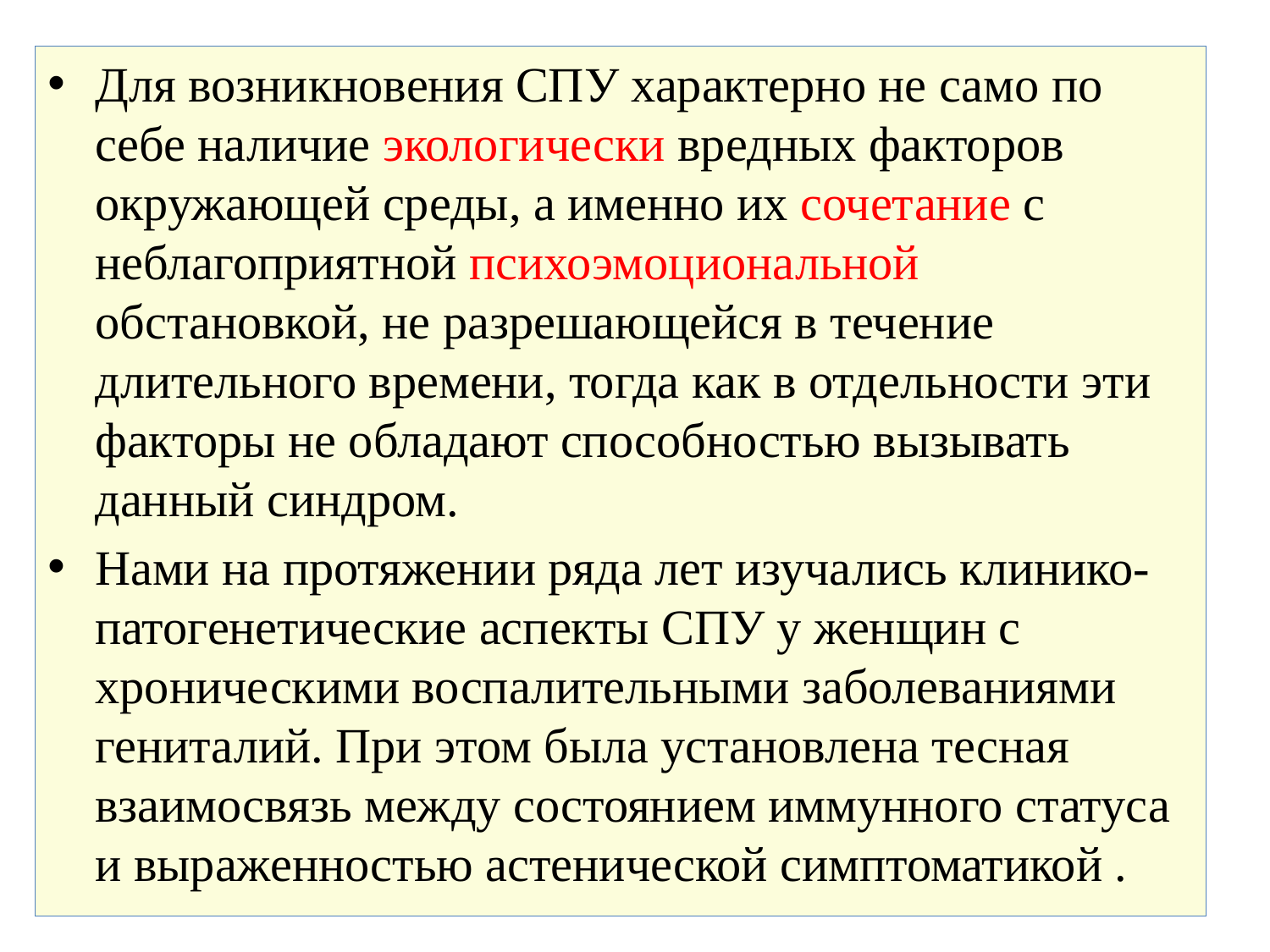

Для возникновения СПУ характерно не само по себе наличие экологически вредных факторов окружающей среды, а именно их сочетание с неблагоприятной психоэмоциональной обстановкой, не разрешающейся в течение длительного времени, тогда как в отдельности эти факторы не обладают способностью вызывать данный синдром.
Нами на протяжении ряда лет изучались клинико-патогенетические аспекты СПУ у женщин с  хроническими воспалительными заболеваниями гениталий. При этом была установлена тесная взаимосвязь между состоянием иммунного статуса и выраженностью астенической симптоматикой .